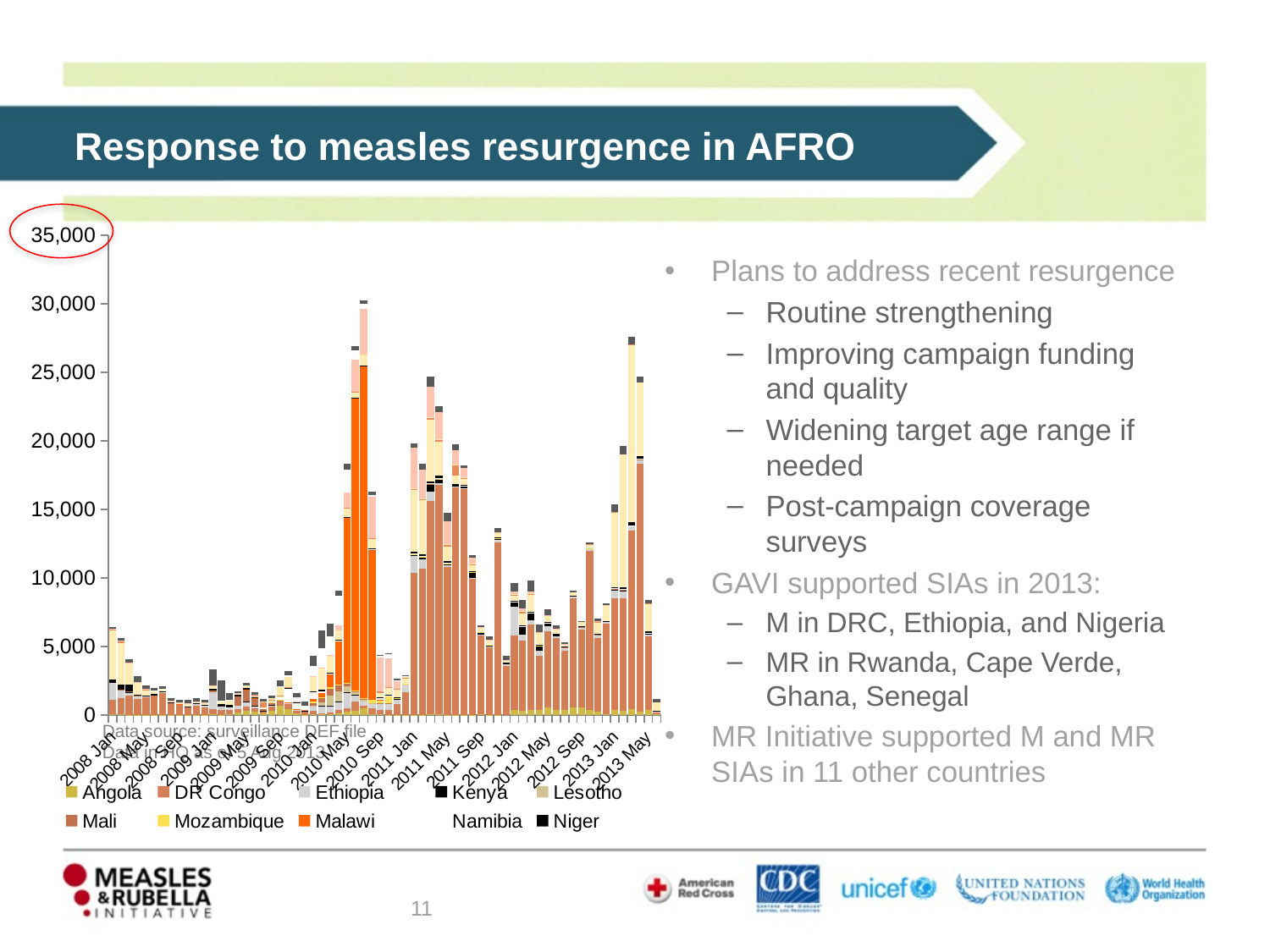

Response to measles resurgence in AFRO

### Chart

| Category | Angola | DR Congo | Ethiopia | Kenya | Lesotho | Mali | Mozambique | Malawi | Namibia | Niger  | Nigeria | Tanzania | South Africa | Zambia | Zimbabwe | other |
|---|---|---|---|---|---|---|---|---|---|---|---|---|---|---|---|---|
| 2008 Jan | 40.0 | 1057.0 | 1301.0 | 2.0 | 0.0 | 0.0 | 0.0 | 0.0 | 0.0 | 212.0 | 3571.0 | 124.0 | 5.0 | 6.0 | 0.0 | 121.0 |
| 2008 Feb | 24.0 | 1205.0 | 593.0 | 6.0 | 0.0 | 3.0 | 0.0 | 0.0 | 0.0 | 387.0 | 3035.0 | 119.0 | 2.0 | 24.0 | 0.0 | 199.0 |
| 2008 Mar | 6.0 | 1392.0 | 278.0 | 3.0 | 0.0 | 55.0 | 0.0 | 0.0 | 0.0 | 476.0 | 1604.0 | 19.0 | 5.0 | 11.0 | 1.0 | 230.0 |
| 2008 Apr | 3.0 | 1190.0 | 196.0 | 2.0 | 0.0 | 8.0 | 0.0 | 0.0 | 0.0 | 97.0 | 840.0 | 50.0 | 4.0 | 11.0 | 0.0 | 449.0 |
| 2008 May | 2.0 | 1275.0 | 123.0 | 6.0 | 0.0 | 5.0 | 0.0 | 0.0 | 0.0 | 12.0 | 331.0 | 121.0 | 2.0 | 6.0 | 0.0 | 271.0 |
| 2008 Jun | 10.0 | 1403.0 | 85.0 | 2.0 | 0.0 | 7.0 | 0.0 | 1.0 | 0.0 | 8.0 | 239.0 | 33.0 | 5.0 | 4.0 | 1.0 | 157.0 |
| 2008 Jul | 3.0 | 1570.0 | 128.0 | 5.0 | 0.0 | 0.0 | 0.0 | 0.0 | 0.0 | 2.0 | 146.0 | 23.0 | 4.0 | 21.0 | 2.0 | 170.0 |
| 2008 Aug | 2.0 | 829.0 | 73.0 | 1.0 | 0.0 | 5.0 | 3.0 | 1.0 | 0.0 | 13.0 | 121.0 | 8.0 | 6.0 | 9.0 | 0.0 | 179.0 |
| 2008 Sep | 3.0 | 739.0 | 36.0 | 2.0 | 0.0 | 1.0 | 2.0 | 17.0 | 0.0 | 2.0 | 88.0 | 11.0 | 4.0 | 18.0 | 0.0 | 191.0 |
| 2008 Oct | 8.0 | 570.0 | 51.0 | 2.0 | 0.0 | 3.0 | 0.0 | 2.0 | 0.0 | 4.0 | 156.0 | 31.0 | 4.0 | 15.0 | 2.0 | 227.0 |
| 2008 Nov | 12.0 | 690.0 | 124.0 | 3.0 | 0.0 | 1.0 | 0.0 | 1.0 | 0.0 | 7.0 | 150.0 | 1.0 | 5.0 | 7.0 | 0.0 | 241.0 |
| 2008 Dec | 7.0 | 544.0 | 173.0 | 0.0 | 0.0 | 8.0 | 0.0 | 0.0 | 0.0 | 13.0 | 172.0 | 0.0 | 3.0 | 4.0 | 0.0 | 198.0 |
| 2009 Jan | 26.0 | 393.0 | 1239.0 | 0.0 | 0.0 | 97.0 | 2.0 | 0.0 | 0.0 | 160.0 | 233.0 | 6.0 | 4.0 | 4.0 | 0.0 | 1134.0 |
| 2009 Feb | 17.0 | 359.0 | 160.0 | 1.0 | 0.0 | 66.0 | 0.0 | 4.0 | 5.0 | 186.0 | 208.0 | 16.0 | 1.0 | 6.0 | 3.0 | 1488.0 |
| 2009 Mar | 75.0 | 309.0 | 99.0 | 0.0 | 0.0 | 69.0 | 4.0 | 4.0 | 5.0 | 175.0 | 350.0 | 14.0 | 15.0 | 3.0 | 2.0 | 456.0 |
| 2009 Apr | 148.0 | 268.0 | 232.0 | 0.0 | 0.0 | 718.0 | 0.0 | 0.0 | 1.0 | 98.0 | 128.0 | 20.0 | 8.0 | 2.0 | 0.0 | 126.0 |
| 2009 May | 321.0 | 287.0 | 361.0 | 1.0 | 0.0 | 884.0 | 3.0 | 3.0 | 2.0 | 101.0 | 161.0 | 5.0 | 3.0 | 0.0 | 0.0 | 182.0 |
| 2009 Jun | 216.0 | 268.0 | 155.0 | 12.0 | 0.0 | 573.0 | 1.0 | 8.0 | 2.0 | 25.0 | 152.0 | 28.0 | 18.0 | 1.0 | 0.0 | 182.0 |
| 2009 Jul | 100.0 | 150.0 | 29.0 | 4.0 | 0.0 | 216.0 | 1.0 | 5.0 | 4.0 | 9.0 | 48.0 | 380.0 | 32.0 | 0.0 | 0.0 | 156.0 |
| 2009 Aug | 311.0 | 292.0 | 105.0 | 7.0 | 0.0 | 207.0 | 3.0 | 0.0 | 45.0 | 2.0 | 48.0 | 93.0 | 112.0 | 0.0 | 0.0 | 209.0 |
| 2009 Sep | 656.0 | 326.0 | 42.0 | 17.0 | 0.0 | 29.0 | 13.0 | 2.0 | 259.0 | 6.0 | 26.0 | 58.0 | 647.0 | 2.0 | 12.0 | 426.0 |
| 2009 Oct | 452.0 | 349.0 | 66.0 | 20.0 | 0.0 | 32.0 | 14.0 | 7.0 | 1036.0 | 2.0 | 24.0 | 11.0 | 744.0 | 1.0 | 113.0 | 337.0 |
| 2009 Nov | 110.0 | 200.0 | 78.0 | 2.0 | 6.0 | 21.0 | 10.0 | 10.0 | 448.0 | 7.0 | 76.0 | 11.0 | 0.0 | 7.0 | 277.0 | 340.0 |
| 2009 Dec | 9.0 | 145.0 | 76.0 | 1.0 | 21.0 | 17.0 | 0.0 | 7.0 | 8.0 | 26.0 | 44.0 | 12.0 | 0.0 | 0.0 | 299.0 | 341.0 |
| 2010 Jan | 24.0 | 246.0 | 361.0 | 1.0 | 41.0 | 207.0 | 74.0 | 240.0 | 468.0 | 36.0 | 1080.0 | 0.0 | 0.0 | 43.0 | 733.0 | 742.0 |
| 2010 Feb | 38.0 | 103.0 | 521.0 | 21.0 | 251.0 | 286.0 | 62.0 | 312.0 | 155.0 | 69.0 | 1594.0 | 15.0 | 0.0 | 48.0 | 1384.0 | 1305.0 |
| 2010 Mar | 22.0 | 138.0 | 483.0 | 30.0 | 760.0 | 486.0 | 97.0 | 915.0 | 100.0 | 61.0 | 1193.0 | 1.0 | 0.0 | 118.0 | 1355.0 | 919.0 |
| 2010 Apr | 134.0 | 207.0 | 649.0 | 3.0 | 708.0 | 479.0 | 35.0 | 3145.0 | 81.0 | 69.0 | 657.0 | 1.0 | 0.0 | 360.0 | 2169.0 | 351.0 |
| 2010 May | 243.0 | 255.0 | 1147.0 | 16.0 | 460.0 | 179.0 | 57.0 | 12029.0 | 39.0 | 13.0 | 690.0 | 6.0 | 0.0 | 1083.0 | 1697.0 | 406.0 |
| 2010 Jun | 297.0 | 666.0 | 494.0 | 21.0 | 187.0 | 50.0 | 64.0 | 21359.0 | 32.0 | 6.0 | 422.0 | 12.0 | 0.0 | 2288.0 | 681.0 | 341.0 |
| 2010 Jul | 510.0 | 145.0 | 348.0 | 2.0 | 116.0 | 19.0 | 63.0 | 24201.0 | 65.0 | 4.0 | 806.0 | 1.0 | 0.0 | 3326.0 | 377.0 | 248.0 |
| 2010 Aug | 58.0 | 448.0 | 319.0 | 0.0 | 14.0 | 1.0 | 293.0 | 10880.0 | 149.0 | 10.0 | 712.0 | 10.0 | 0.0 | 3023.0 | 160.0 | 207.0 |
| 2010 Sep | 28.0 | 364.0 | 442.0 | 0.0 | 4.0 | 2.0 | 198.0 | 52.0 | 175.0 | 9.0 | 334.0 | 87.0 | 0.0 | 2498.0 | 121.0 | 81.0 |
| 2010 Oct | 10.0 | 342.0 | 520.0 | 4.0 | 0.0 | 3.0 | 457.0 | 0.0 | 141.0 | 22.0 | 544.0 | 7.0 | 0.0 | 2092.0 | 274.0 | 69.0 |
| 2010 Nov | 19.0 | 772.0 | 349.0 | 2.0 | 0.0 | 0.0 | 98.0 | 0.0 | 34.0 | 9.0 | 610.0 | 29.0 | 0.0 | 522.0 | 109.0 | 101.0 |
| 2010 Dec | 7.0 | 1679.0 | 572.0 | 5.0 | 0.0 | 0.0 | 18.0 | 0.0 | 0.0 | 0.0 | 430.0 | 26.0 | 16.0 | 55.0 | 27.0 | 63.0 |
| 2011 Jan | 17.0 | 10331.0 | 1275.0 | 104.0 | 0.0 | 1.0 | 25.0 | 2.0 | 31.0 | 126.0 | 4514.0 | 75.0 | 40.0 | 2985.0 | 0.0 | 281.0 |
| 2011 Feb | 19.0 | 10636.0 | 691.0 | 172.0 | 0.0 | 0.0 | 32.0 | 1.0 | 42.0 | 126.0 | 3970.0 | 76.0 | 22.0 | 2114.0 | 0.0 | 424.0 |
| 2011 Mar | 37.0 | 15593.0 | 682.0 | 565.0 | 0.0 | 2.0 | 13.0 | 2.0 | 23.0 | 142.0 | 4499.0 | 179.0 | 20.0 | 2183.0 | 0.0 | 778.0 |
| 2011 Apr | 41.0 | 16750.0 | 149.0 | 291.0 | 0.0 | 1.0 | 17.0 | 1.0 | 9.0 | 185.0 | 2518.0 | 163.0 | 20.0 | 1973.0 | 0.0 | 432.0 |
| 2011 May | 11.0 | 10782.0 | 130.0 | 130.0 | 0.0 | 6.0 | 10.0 | 11.0 | 9.0 | 135.0 | 1054.0 | 171.0 | 12.0 | 1655.0 | 0.0 | 615.0 |
| 2011 Jun | 8.0 | 16591.0 | 92.0 | 141.0 | 0.0 | 4.0 | 6.0 | 4.0 | 5.0 | 17.0 | 610.0 | 766.0 | 8.0 | 1066.0 | 0.0 | 452.0 |
| 2011 Jul | 5.0 | 16448.0 | 67.0 | 208.0 | 0.0 | 2.0 | 7.0 | 0.0 | 13.0 | 15.0 | 431.0 | 149.0 | 4.0 | 664.0 | 1.0 | 207.0 |
| 2011 Aug | 4.0 | 9969.0 | 34.0 | 394.0 | 0.0 | 6.0 | 10.0 | 0.0 | 62.0 | 1.0 | 434.0 | 130.0 | 9.0 | 429.0 | 0.0 | 162.0 |
| 2011 Sep | 32.0 | 5757.0 | 56.0 | 156.0 | 0.0 | 0.0 | 15.0 | 0.0 | 60.0 | 2.0 | 232.0 | 28.0 | 5.0 | 64.0 | 1.0 | 103.0 |
| 2011 Oct | 10.0 | 4900.0 | 64.0 | 156.0 | 0.0 | 1.0 | 9.0 | 0.0 | 61.0 | 0.0 | 250.0 | 35.0 | 6.0 | 7.0 | 0.0 | 232.0 |
| 2011 Nov | 8.0 | 12559.0 | 211.0 | 84.0 | 0.0 | 1.0 | 13.0 | 0.0 | 67.0 | 17.0 | 341.0 | 24.0 | 5.0 | 10.0 | 0.0 | 319.0 |
| 2011 Dec | 0.0 | 3591.0 | 101.0 | 61.0 | 0.0 | 2.0 | 0.0 | 0.0 | 39.0 | 5.0 | 209.0 | 2.0 | 4.0 | 3.0 | 0.0 | 277.0 |
| 2012 Jan | 373.0 | 5425.0 | 2082.0 | 378.0 | 0.0 | 16.0 | 9.0 | 0.0 | 9.0 | 25.0 | 374.0 | 151.0 | 3.0 | 143.0 | 0.0 | 617.0 |
| 2012 Feb | 289.0 | 5133.0 | 409.0 | 573.0 | 0.0 | 69.0 | 1.0 | 0.0 | 2.0 | 52.0 | 845.0 | 238.0 | 4.0 | 135.0 | 0.0 | 635.0 |
| 2012 Mar | 381.0 | 6214.0 | 309.0 | 466.0 | 0.0 | 81.0 | 6.0 | 0.0 | 4.0 | 83.0 | 1186.0 | 177.0 | 3.0 | 117.0 | 0.0 | 808.0 |
| 2012 Apr | 392.0 | 3905.0 | 386.0 | 318.0 | 0.0 | 60.0 | 11.0 | 0.0 | 2.0 | 23.0 | 796.0 | 80.0 | 4.0 | 68.0 | 0.0 | 564.0 |
| 2012 May | 545.0 | 5558.0 | 379.0 | 190.0 | 0.0 | 56.0 | 6.0 | 0.0 | 5.0 | 63.0 | 355.0 | 56.0 | 5.0 | 58.0 | 0.0 | 406.0 |
| 2012 Jun | 357.0 | 5224.0 | 149.0 | 129.0 | 0.0 | 48.0 | 20.0 | 0.0 | 0.0 | 22.0 | 220.0 | 81.0 | 6.0 | 26.0 | 0.0 | 251.0 |
| 2012 Jul | 382.0 | 4302.0 | 171.0 | 94.0 | 0.0 | 13.0 | 8.0 | 2.0 | 1.0 | 7.0 | 137.0 | 33.0 | 2.0 | 8.0 | 0.0 | 161.0 |
| 2012 Aug | 553.0 | 7960.0 | 93.0 | 79.0 | 0.0 | 6.0 | 24.0 | 0.0 | 4.0 | 4.0 | 190.0 | 42.0 | 4.0 | 1.0 | 0.0 | 139.0 |
| 2012 Sep | 571.0 | 5656.0 | 116.0 | 83.0 | 0.0 | 5.0 | 20.0 | 5.0 | 19.0 | 5.0 | 229.0 | 65.0 | 2.0 | 0.0 | 0.0 | 100.0 |
| 2012 Oct | 367.0 | 11612.0 | 145.0 | 33.0 | 0.0 | 1.0 | 20.0 | 0.0 | 37.0 | 3.0 | 189.0 | 73.0 | 0.0 | 0.0 | 0.0 | 90.0 |
| 2012 Nov | 215.0 | 5408.0 | 225.0 | 29.0 | 0.0 | 9.0 | 10.0 | 3.0 | 19.0 | 10.0 | 807.0 | 104.0 | 1.0 | 4.0 | 0.0 | 166.0 |
| 2012 Dec | 34.0 | 6641.0 | 152.0 | 8.0 | 0.0 | 2.0 | 0.0 | 0.0 | 10.0 | 14.0 | 1095.0 | 27.0 | 4.0 | 2.0 | 0.0 | 133.0 |
| 2013 Jan | 360.0 | 8181.0 | 591.0 | 24.0 | 0.0 | 38.0 | 1.0 | 0.0 | 32.0 | 72.0 | 5461.0 | 44.0 | 2.0 | 0.0 | 0.0 | 586.0 |
| 2013 Feb | 331.0 | 8181.0 | 492.0 | 46.0 | 0.0 | 150.0 | 5.0 | 0.0 | 13.0 | 93.0 | 9674.0 | 31.0 | 3.0 | 0.0 | 1.0 | 579.0 |
| 2013 Mar | 409.0 | 13043.0 | 353.0 | 22.0 | 0.0 | 12.0 | 4.0 | 0.0 | 9.0 | 203.0 | 12893.0 | 67.0 | 1.0 | 0.0 | 0.0 | 580.0 |
| 2013 Apr | 261.0 | 18082.0 | 289.0 | 15.0 | 0.0 | 21.0 | 5.0 | 0.0 | 13.0 | 220.0 | 5270.0 | 100.0 | 4.0 | 0.0 | 0.0 | 411.0 |
| 2013 May | 351.0 | 5408.0 | 162.0 | 10.0 | 0.0 | 29.0 | 1.0 | 0.0 | 10.0 | 112.0 | 2025.0 | 38.0 | 1.0 | 0.0 | 0.0 | 226.0 |
| 2013 Jun | 72.0 | 88.0 | 116.0 | 7.0 | 0.0 | 12.0 | 8.0 | 0.0 | 4.0 | 16.0 | 606.0 | 0.0 | 2.0 | 0.0 | 0.0 | 233.0 |
Plans to address recent resurgence
Routine strengthening
Improving campaign funding and quality
Widening target age range if needed
Post-campaign coverage surveys
GAVI supported SIAs in 2013:
M in DRC, Ethiopia, and Nigeria
MR in Rwanda, Cape Verde, Ghana, Senegal
MR Initiative supported M and MR SIAs in 11 other countries
Data source: surveillance DEF file
Data in HQ as of 5 Aug 2013
11